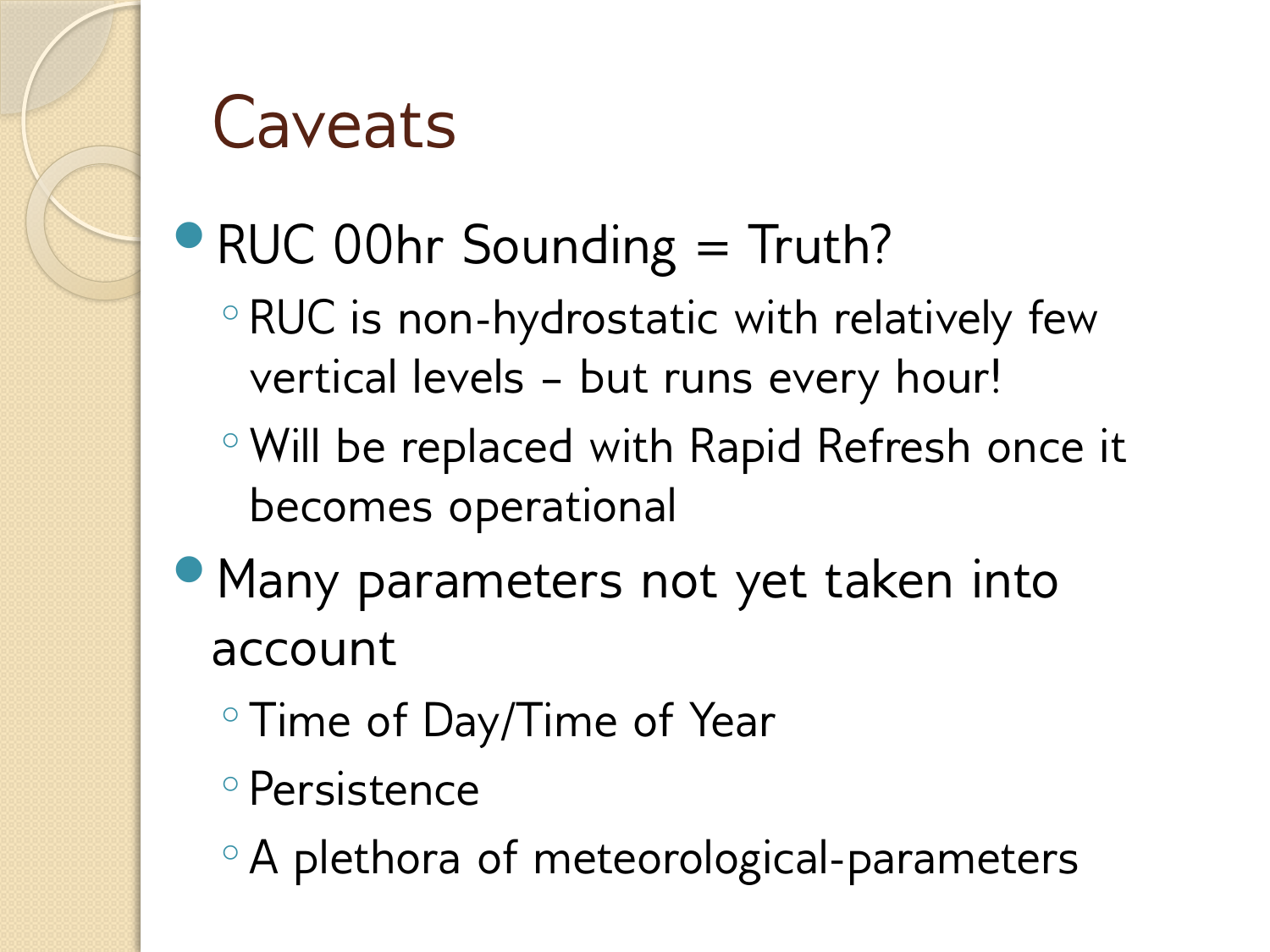

# Caveats
RUC 00hr Sounding = Truth?
RUC is non-hydrostatic with relatively few vertical levels – but runs every hour!
Will be replaced with Rapid Refresh once it becomes operational
Many parameters not yet taken into account
Time of Day/Time of Year
Persistence
A plethora of meteorological-parameters